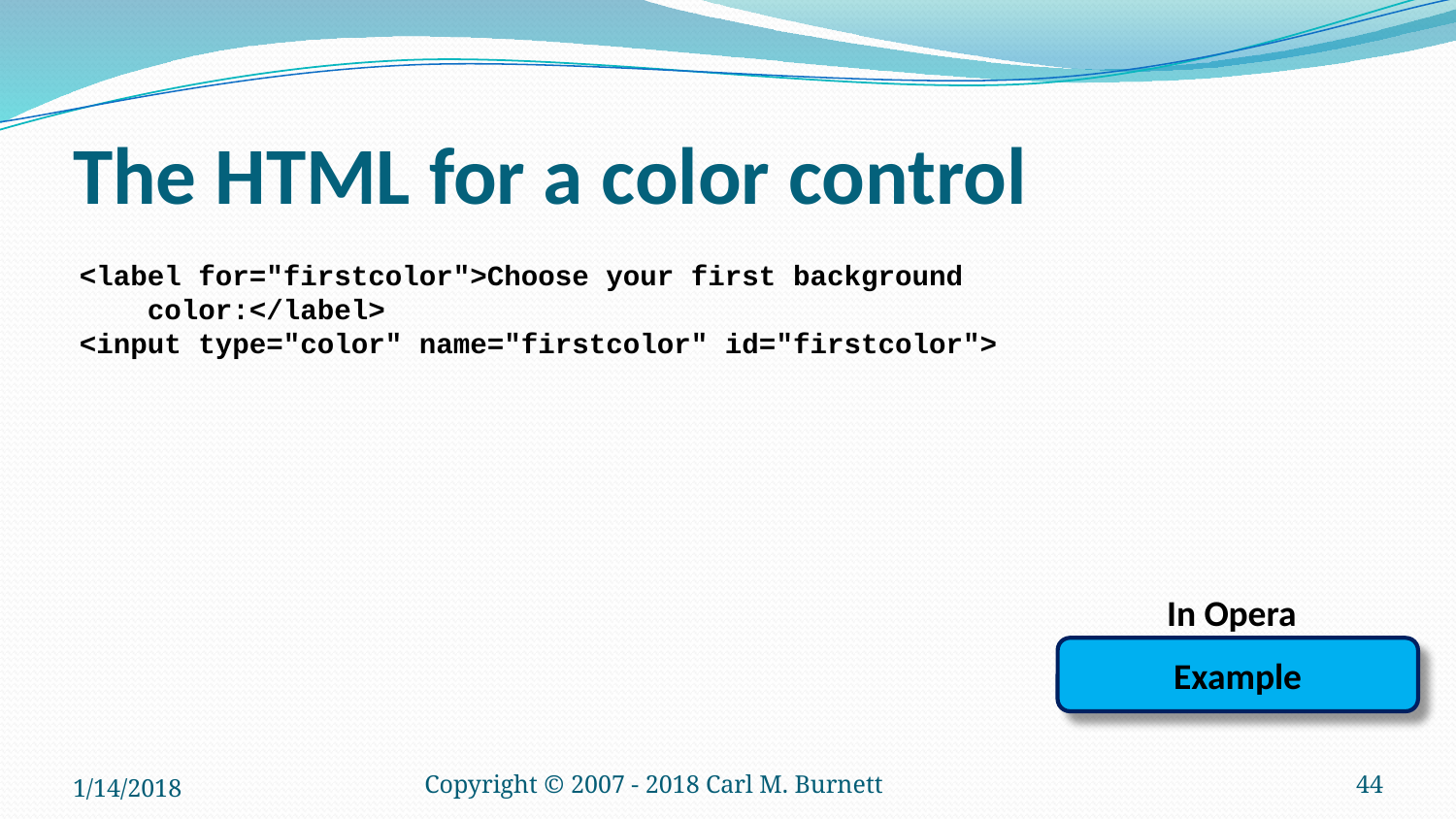

# The HTML for a color control
<label for="firstcolor">Choose your first background
    color:</label>
<input type="color" name="firstcolor" id="firstcolor">
In Opera
Example
1/14/2018
Copyright © 2007 - 2018 Carl M. Burnett
44